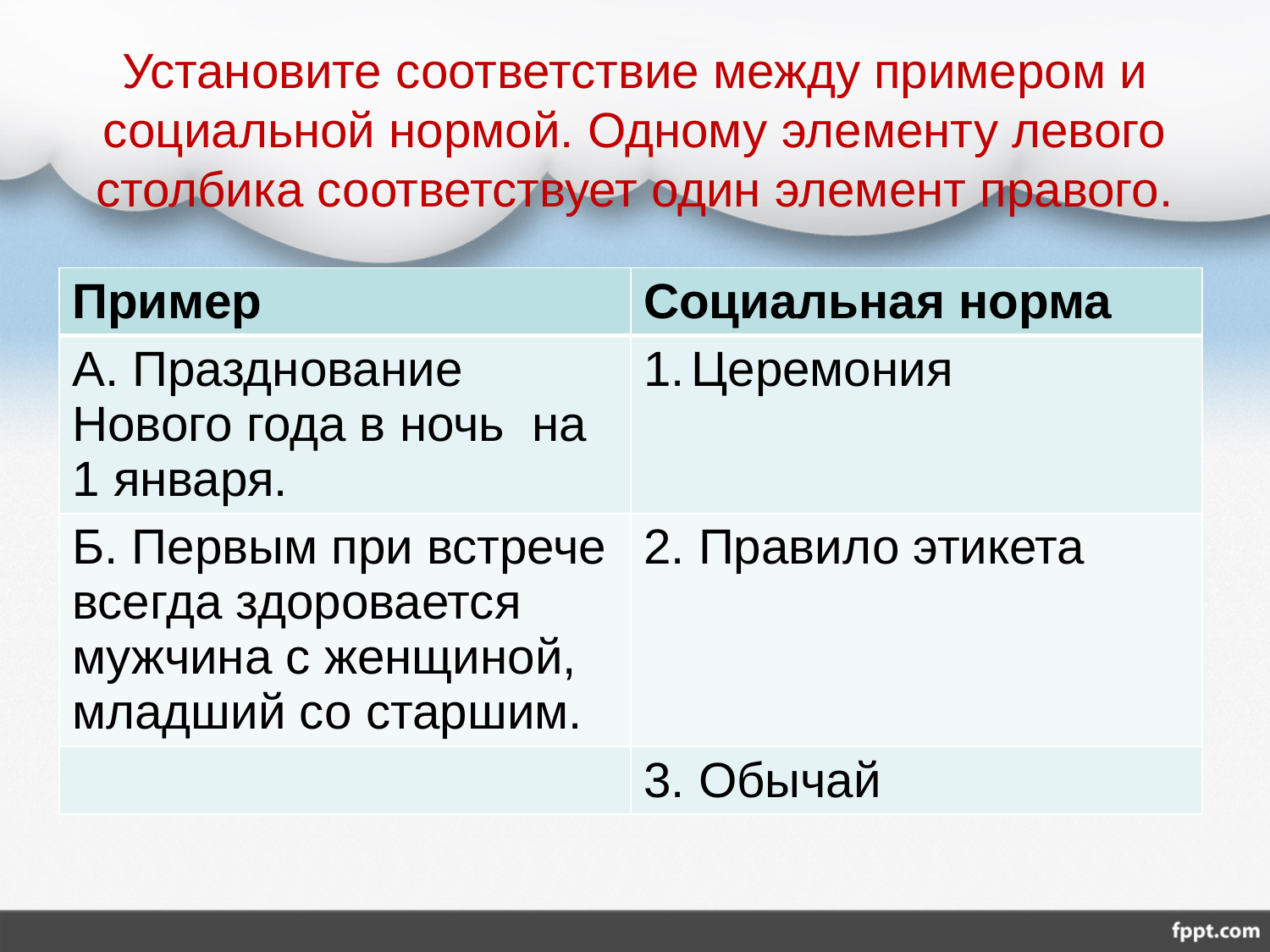

# Установите соответствие между примером и социальной нормой. Одному элементу левого столбика соответствует один элемент правого.
| Пример | Социальная норма |
| --- | --- |
| А. Празднование Нового года в ночь на 1 января. | Церемония |
| Б. Первым при встрече всегда здоровается мужчина с женщиной, младший со старшим. | 2. Правило этикета |
|  | 3. Обычай |